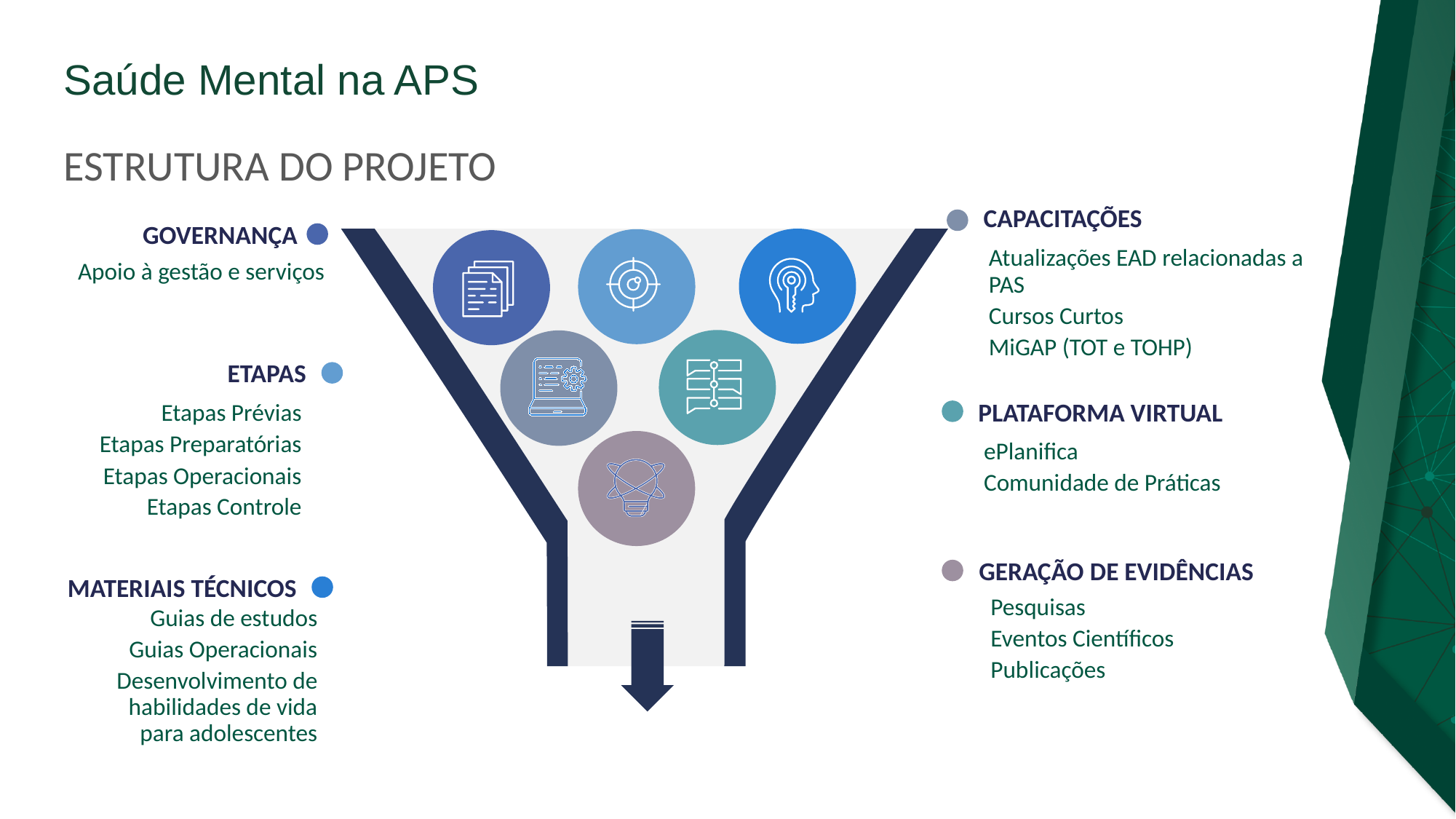

# ESTRUTURA DO PROJETO
CAPACITAÇÕES

GOVERNANÇA

Atualizações EAD relacionadas a PAS
Cursos Curtos
MiGAP (TOT e TOHP)
Apoio à gestão e serviços

ETAPAS

PLATAFORMA VIRTUAL
Etapas Prévias
Etapas Preparatórias
Etapas Operacionais
Etapas Controle

ePlanifica
Comunidade de Práticas

GERAÇÃO DE EVIDÊNCIAS

MATERIAIS TÉCNICOS

Pesquisas
Eventos Científicos
Publicações
Guias de estudos
Guias Operacionais
Desenvolvimento de habilidades de vida para adolescentes